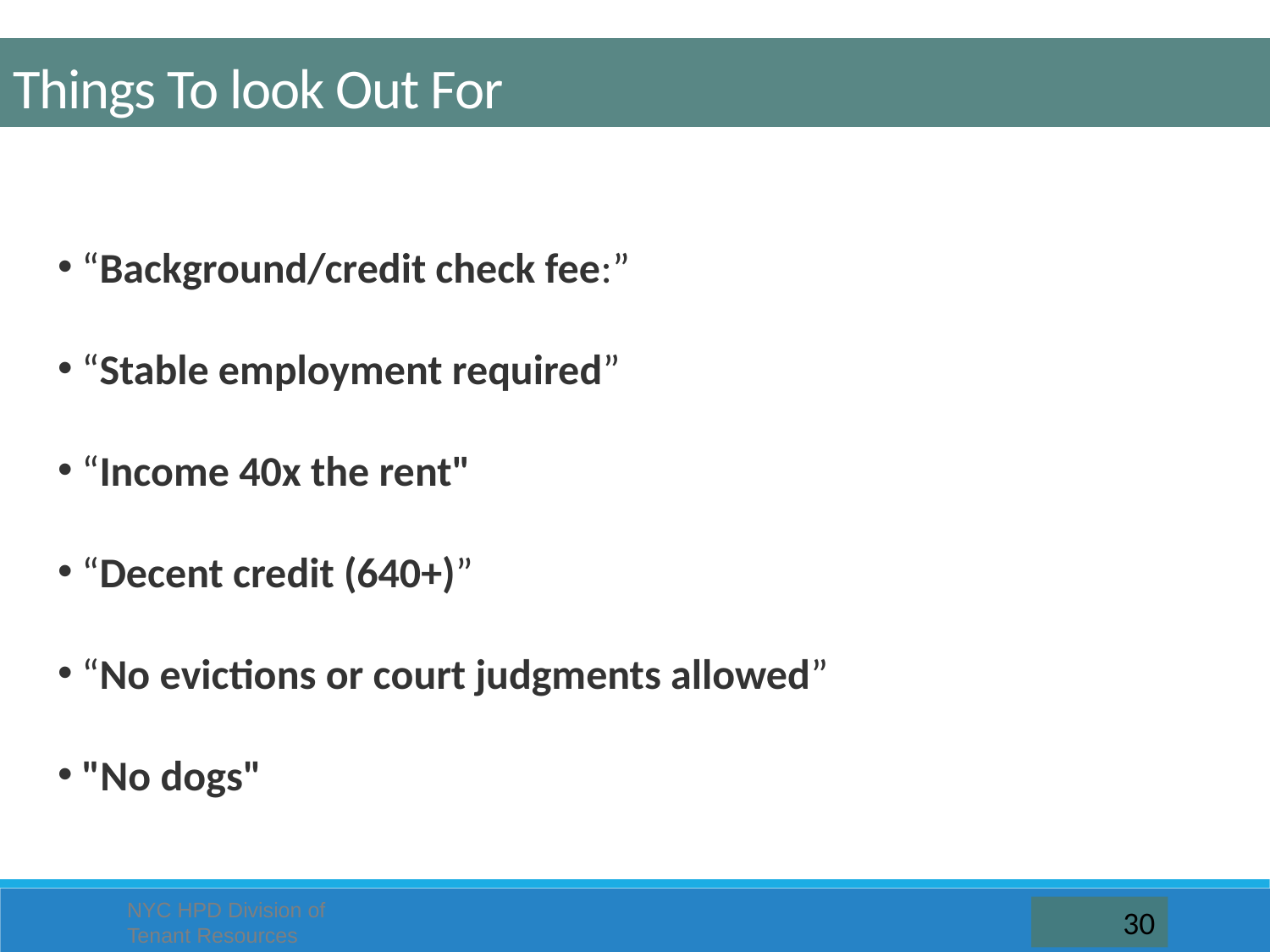

Things To look Out For

“Background/credit check fee:”

“Stable employment required”

“Income 40x the rent"

“Decent credit (640+)”

“No evictions or court judgments allowed”

"No dogs"
NYC HPD Division of Tenant Resources
30